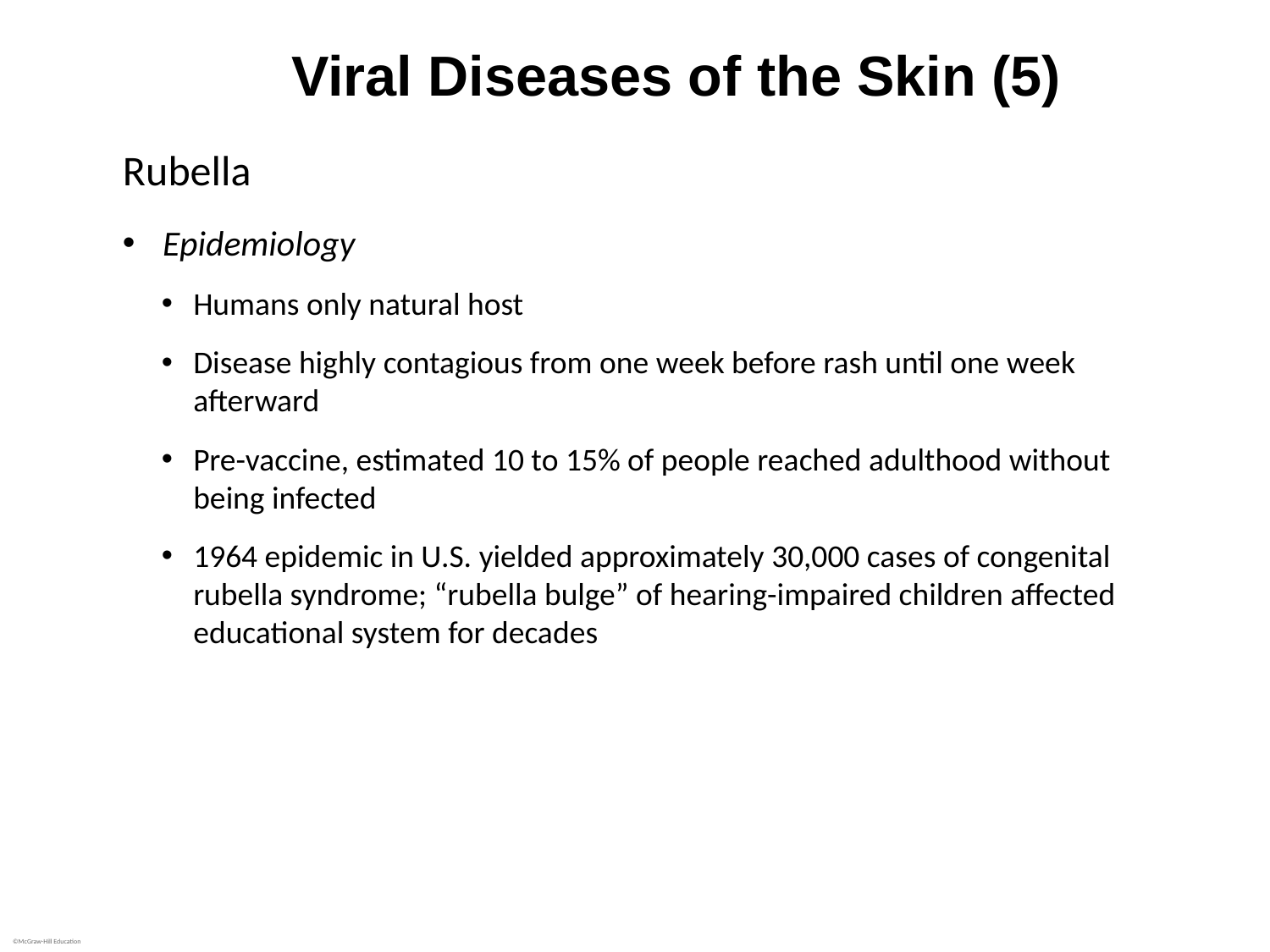

# Viral Diseases of the Skin (5)
Rubella
Epidemiology
Humans only natural host
Disease highly contagious from one week before rash until one week afterward
Pre-vaccine, estimated 10 to 15% of people reached adulthood without being infected
1964 epidemic in U.S. yielded approximately 30,000 cases of congenital rubella syndrome; “rubella bulge” of hearing-impaired children affected educational system for decades